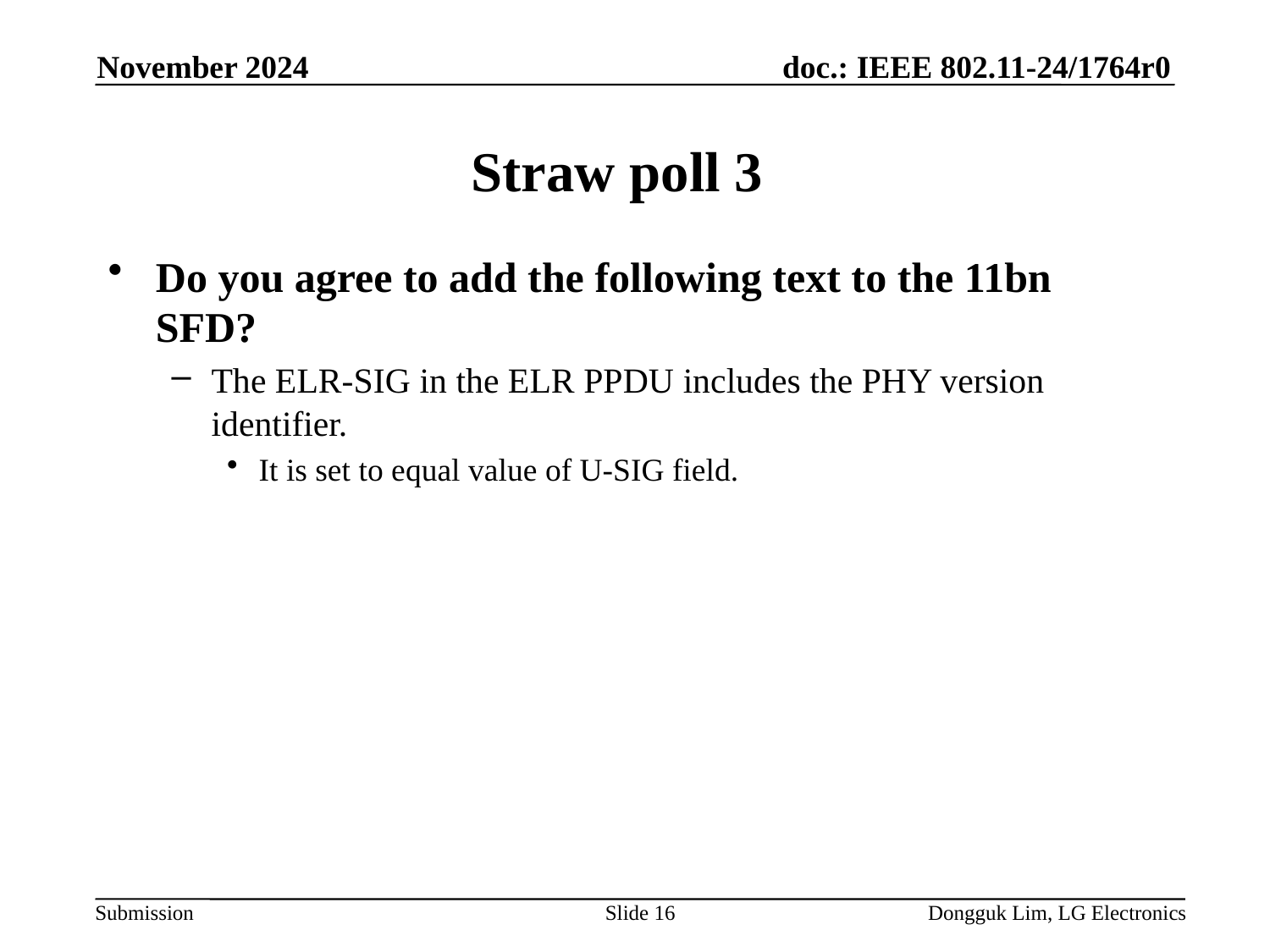

November 2024
# Straw poll 3
Do you agree to add the following text to the 11bn SFD?
The ELR-SIG in the ELR PPDU includes the PHY version identifier.
It is set to equal value of U-SIG field.

Slide 16
Dongguk Lim, LG Electronics